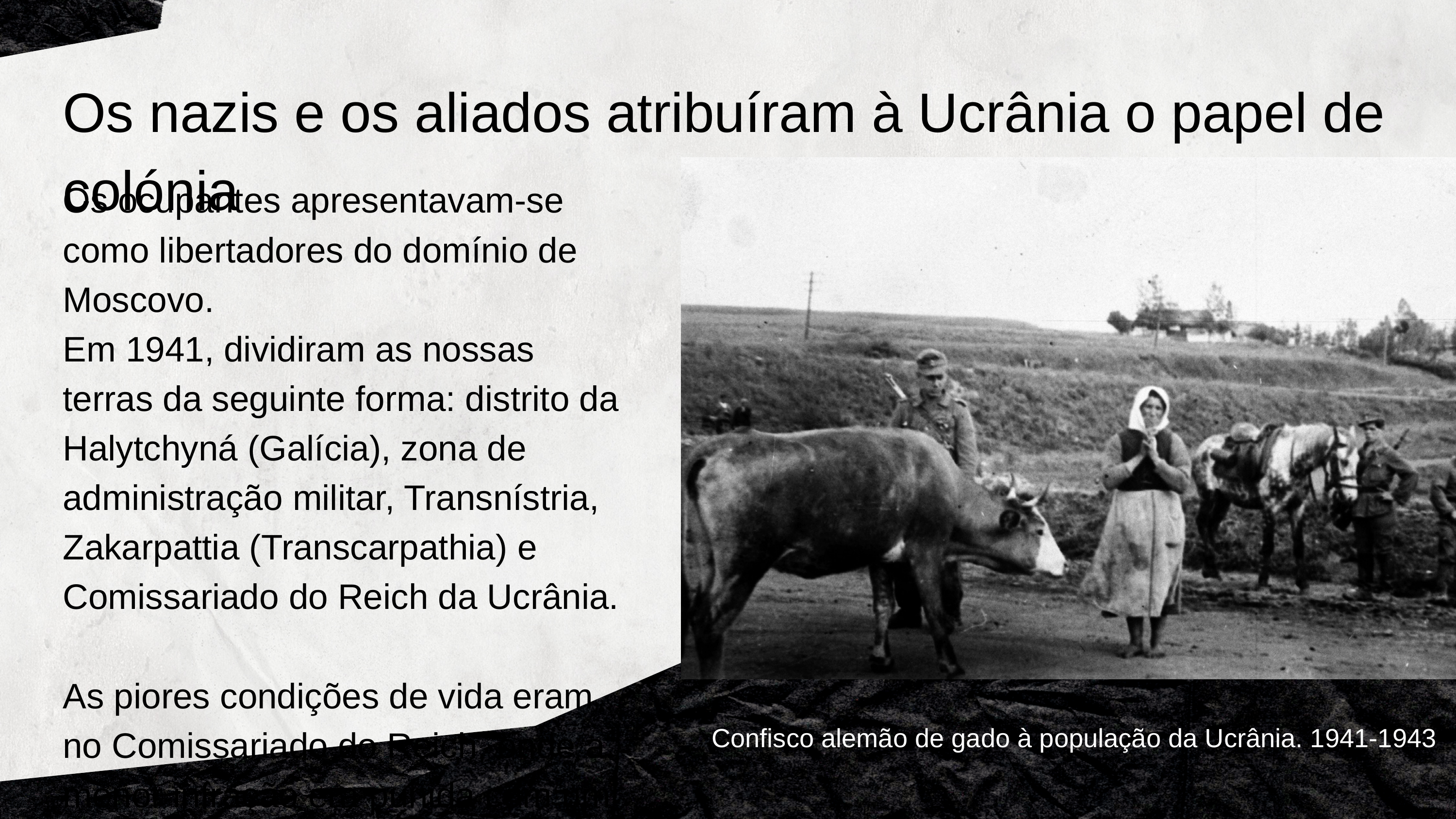

Os nazis e os aliados atribuíram à Ucrânia o papel de colónia

Os ocupantes apresentavam-se como libertadores do domínio de Moscovo.
Em 1941, dividiram as nossas terras da seguinte forma: distrito da Halytchyná (Galícia), zona de administração militar, Transnístria, Zakarpattia (Transcarpathia) e Comissariado do Reich da Ucrânia.

As piores condições de vida eram no Comissariado do Reich, onde a menor infração era punida com um tiro.

Confisco alemão de gado à população da Ucrânia. 1941-1943